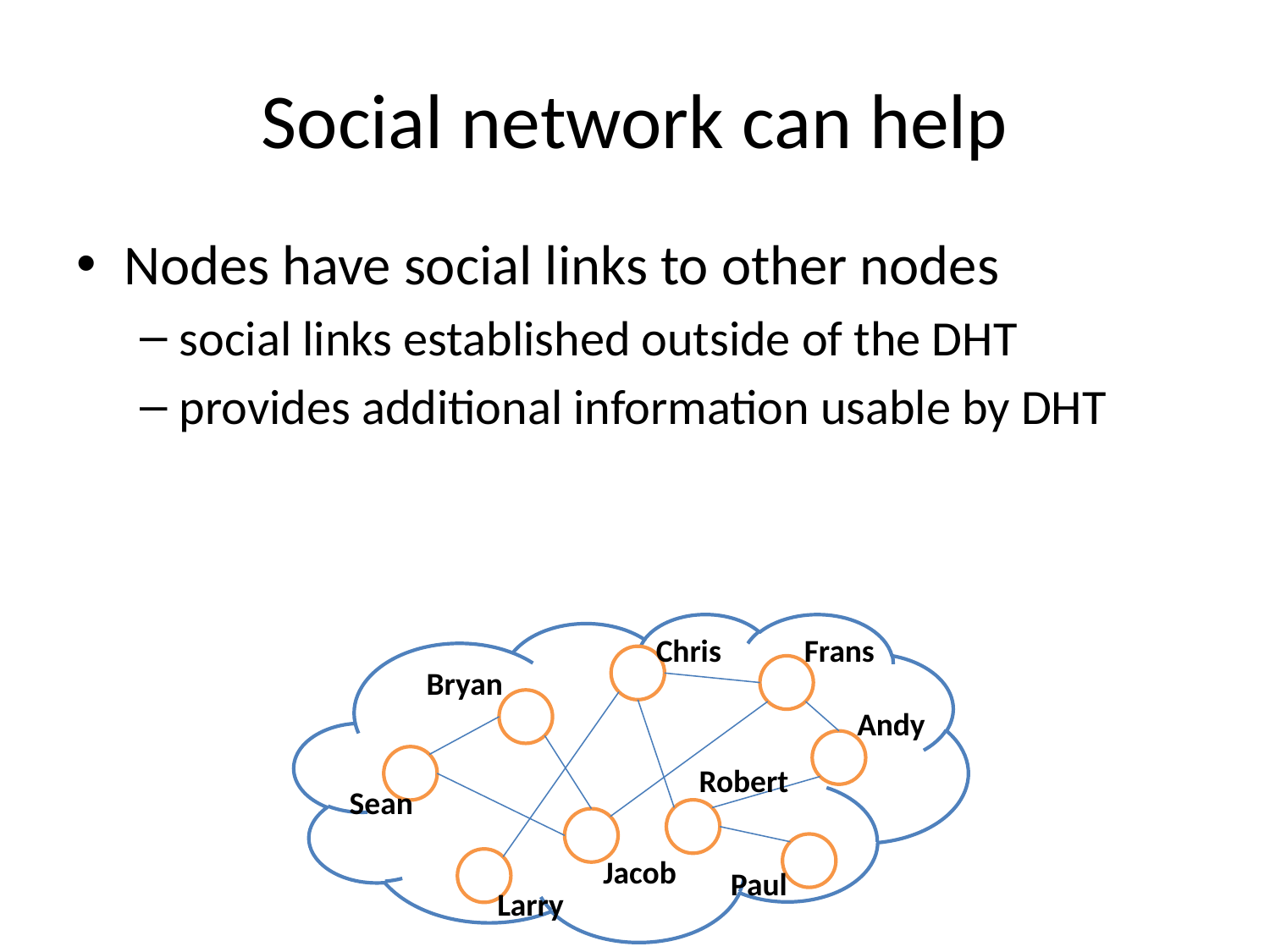

# Social network can help
Nodes have social links to other nodes
social links established outside of the DHT
provides additional information usable by DHT

Chris
Frans
Bryan
Andy
Robert
Sean
Jacob
Paul
Larry